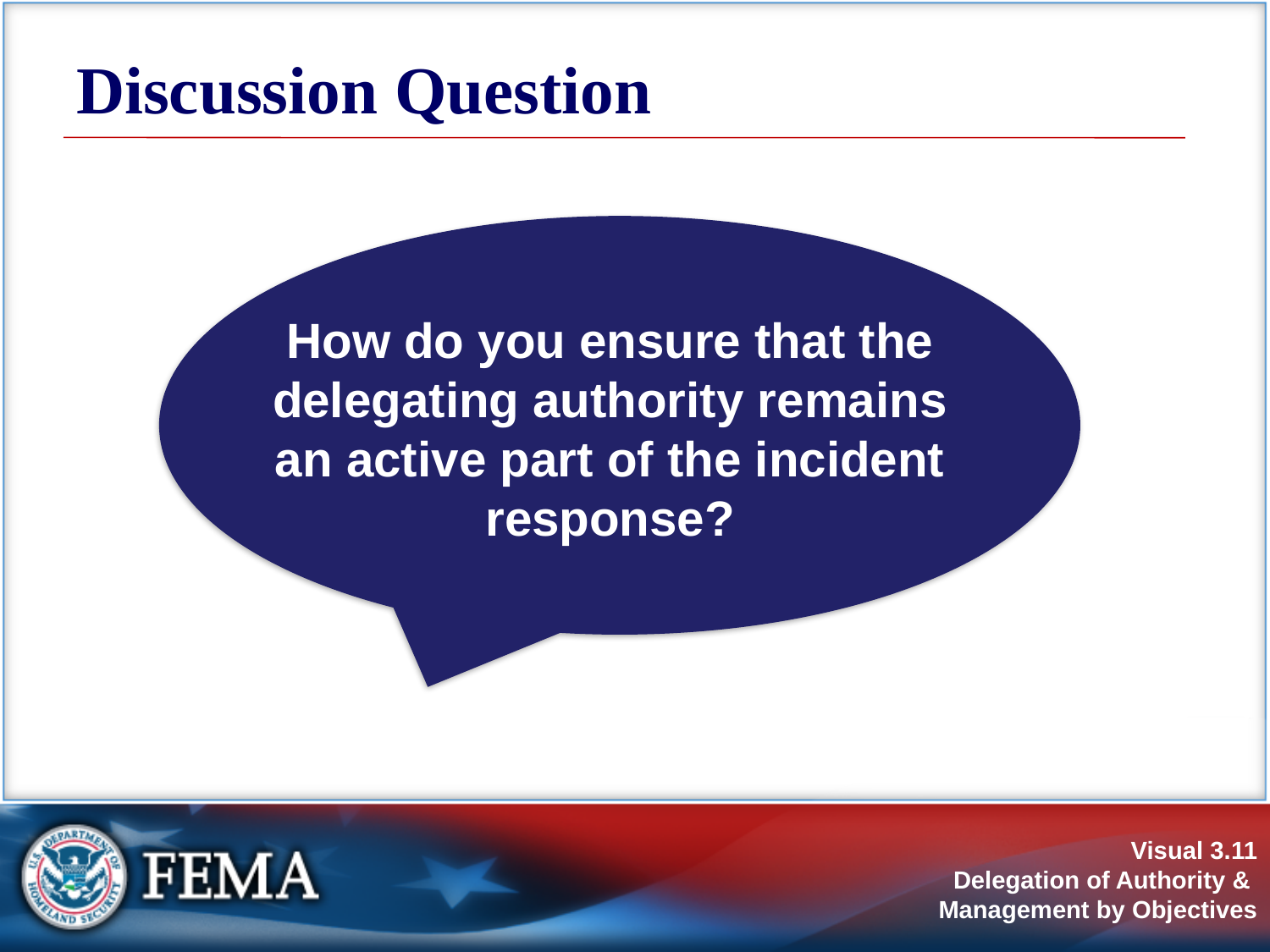

# Discussion Question
How do you ensure that the delegating authority remains an active part of the incident response?